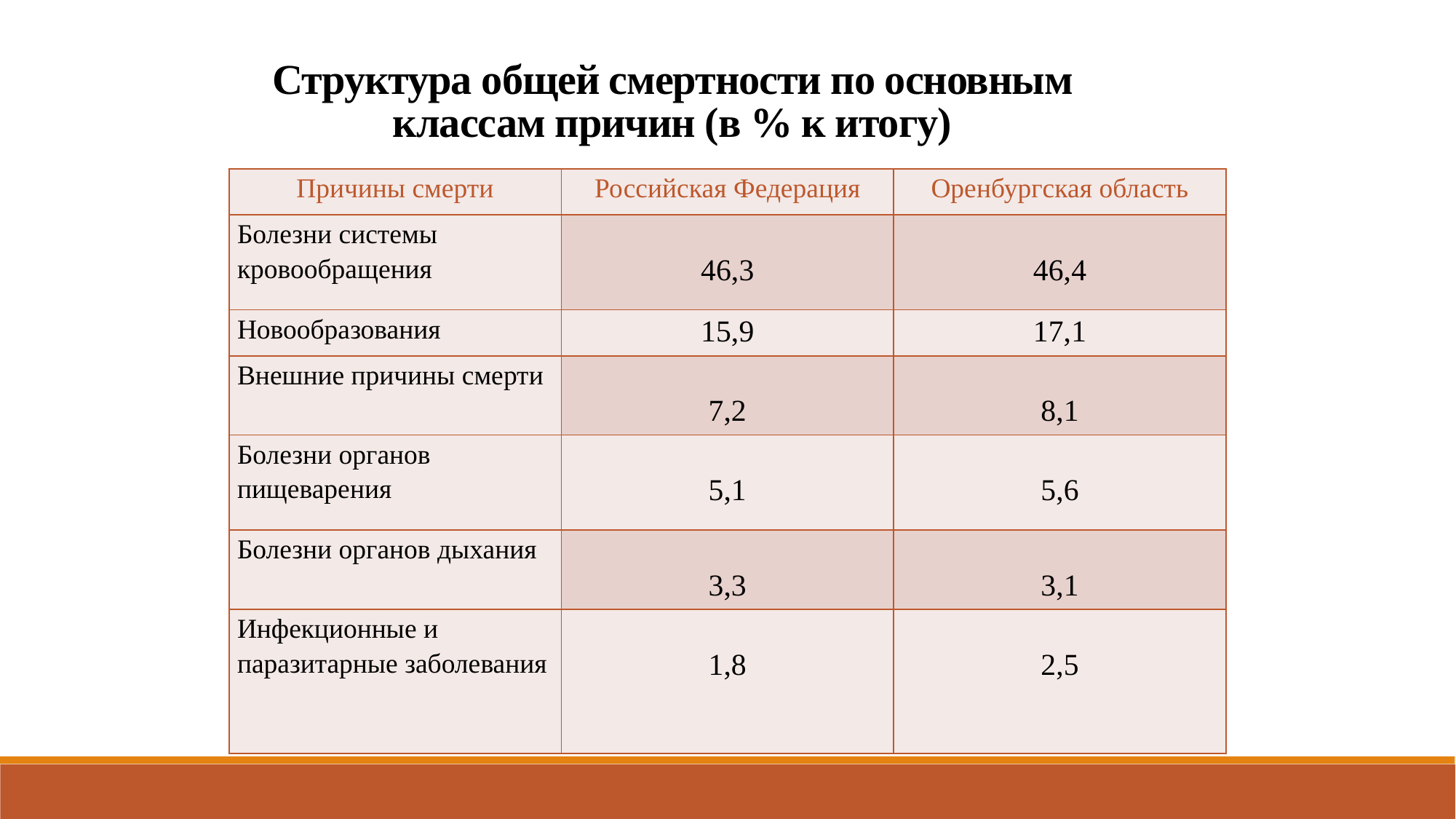

Структура общей смертности по основным классам причин (в % к итогу)
| Причины смерти | Российская Федерация | Оренбургская область |
| --- | --- | --- |
| Болезни системы кровообращения | 46,3 | 46,4 |
| Новообразования | 15,9 | 17,1 |
| Внешние причины смерти | 7,2 | 8,1 |
| Болезни органов пищеварения | 5,1 | 5,6 |
| Болезни органов дыхания | 3,3 | 3,1 |
| Инфекционные и паразитарные заболевания | 1,8 | 2,5 |